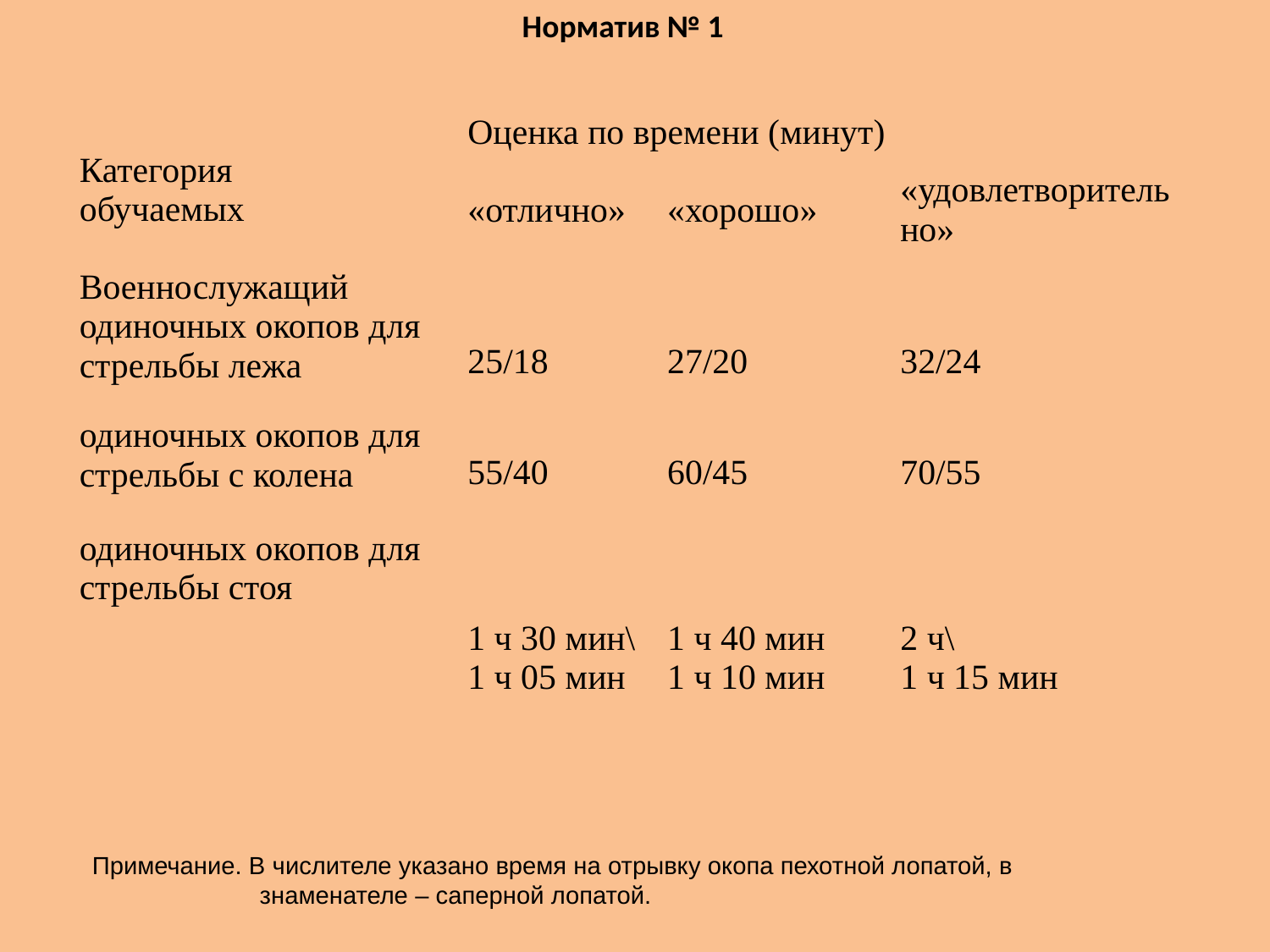

Норматив № 1
| Категория обучаемых | Оценка по времени (минут) |  |  |
| --- | --- | --- | --- |
|  | «отлично» | «хорошо» | «удовлетворитель но» |
| Военнослужащий |  |  |  |
| одиночных окопов для стрельбы лежа | 25/18 | 27/20 | 32/24 |
| одиночных окопов для стрельбы с колена | 55/40 | 60/45 | 70/55 |
| одиночных окопов для стрельбы стоя | 1 ч 30 мин\ 1 ч 05 мин | 1 ч 40 мин 1 ч 10 мин | 2 ч\ 1 ч 15 мин |
Примечание. В числителе указано время на отрывку окопа пехотной лопатой, в
                        знаменателе – саперной лопатой.